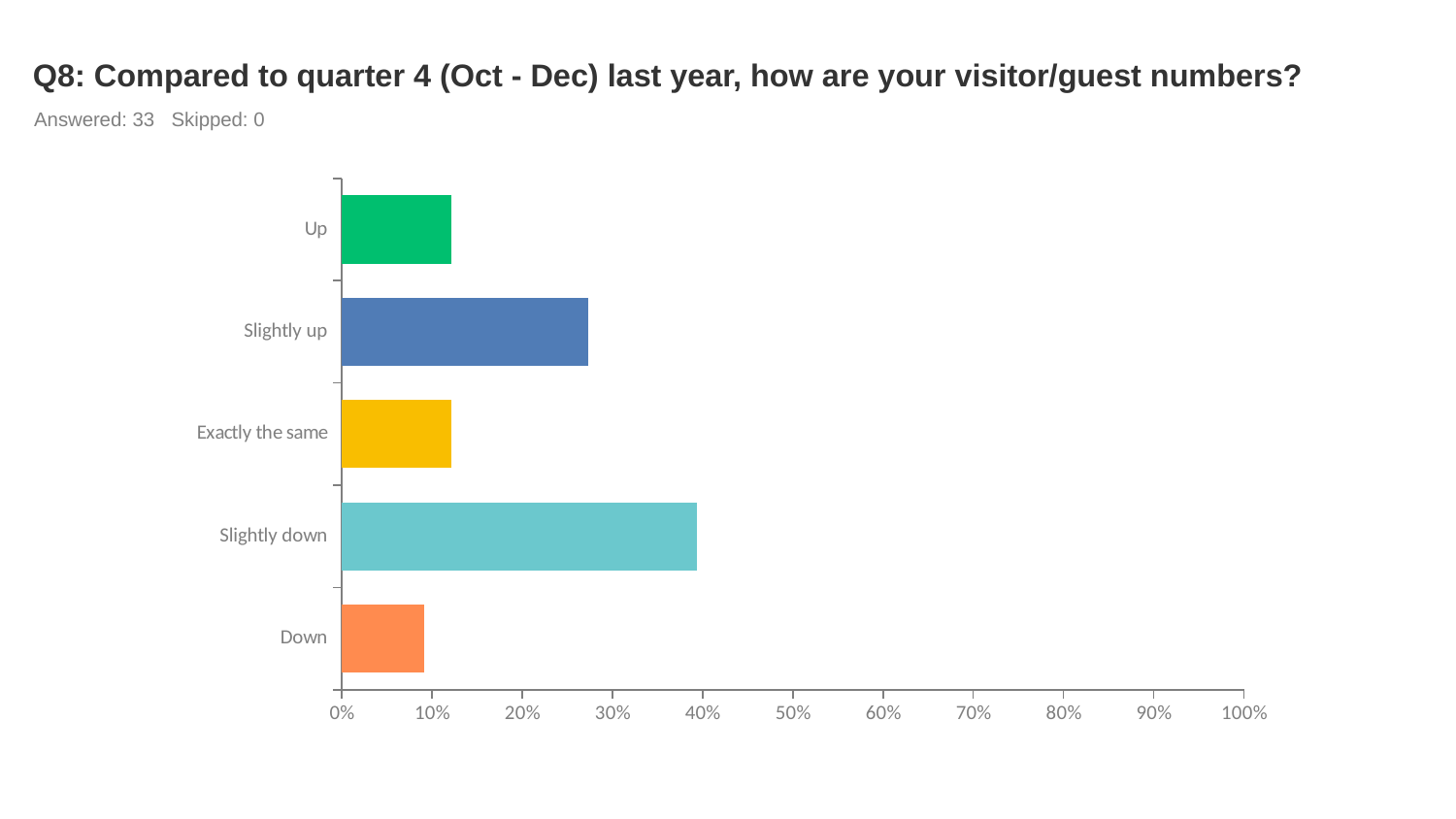

# Q8: Compared to quarter 4 (Oct - Dec) last year, how are your visitor/guest numbers?
Answered: 33   Skipped: 0

### Chart

| Category |   |
|---|---|
| Up | 0.1212 |
| Slightly up | 0.2727 |
| Exactly the same | 0.1212 |
| Slightly down | 0.3939 |
| Down | 0.0909 |